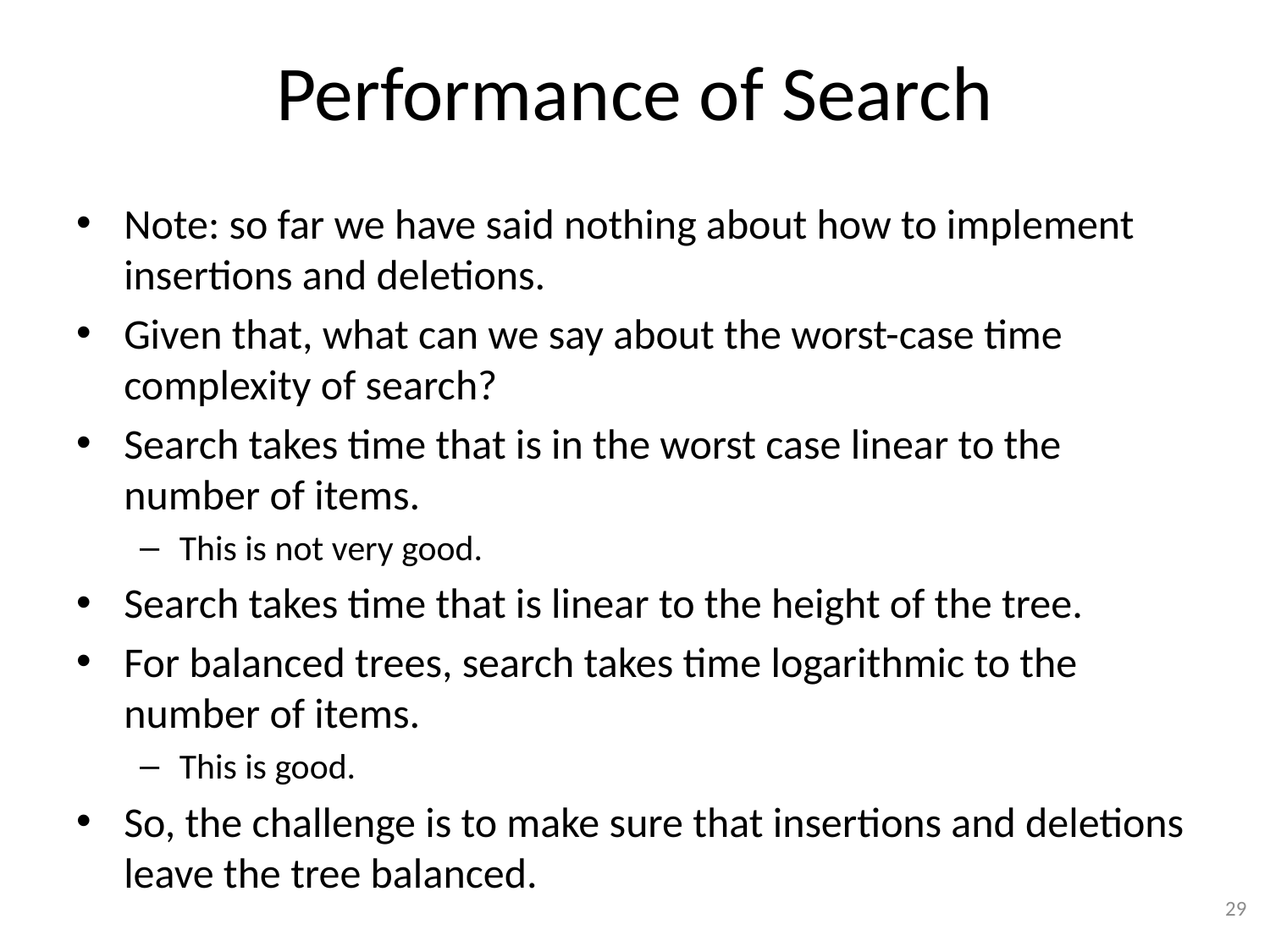

# Performance of Search
Note: so far we have said nothing about how to implement insertions and deletions.
Given that, what can we say about the worst-case time complexity of search?
Search takes time that is in the worst case linear to the number of items.
This is not very good.
Search takes time that is linear to the height of the tree.
For balanced trees, search takes time logarithmic to the number of items.
This is good.
So, the challenge is to make sure that insertions and deletions leave the tree balanced.

29